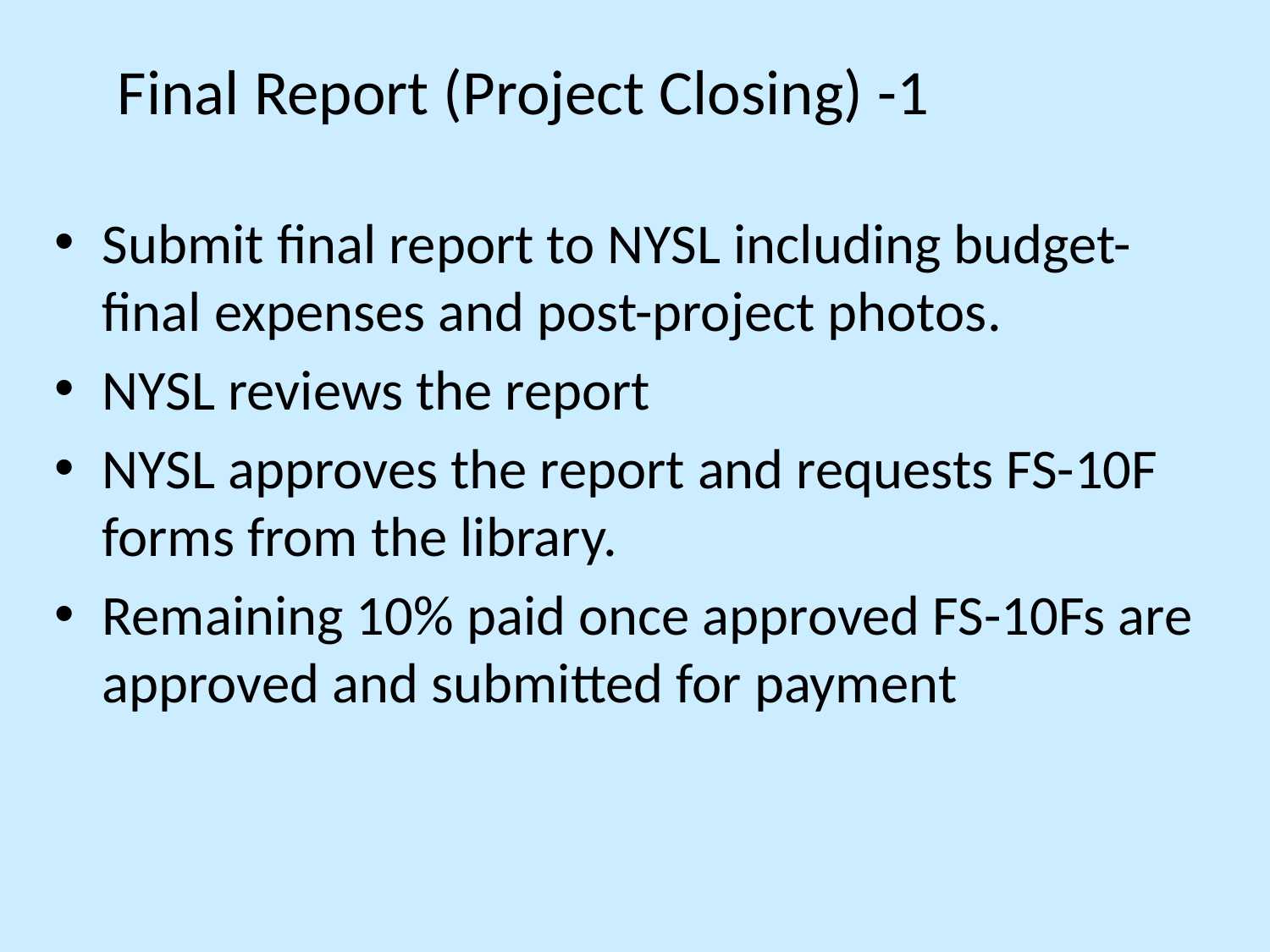

# Final Report (Project Closing) -1
Submit final report to NYSL including budget-final expenses and post-project photos.
NYSL reviews the report
NYSL approves the report and requests FS-10F forms from the library.
Remaining 10% paid once approved FS-10Fs are approved and submitted for payment